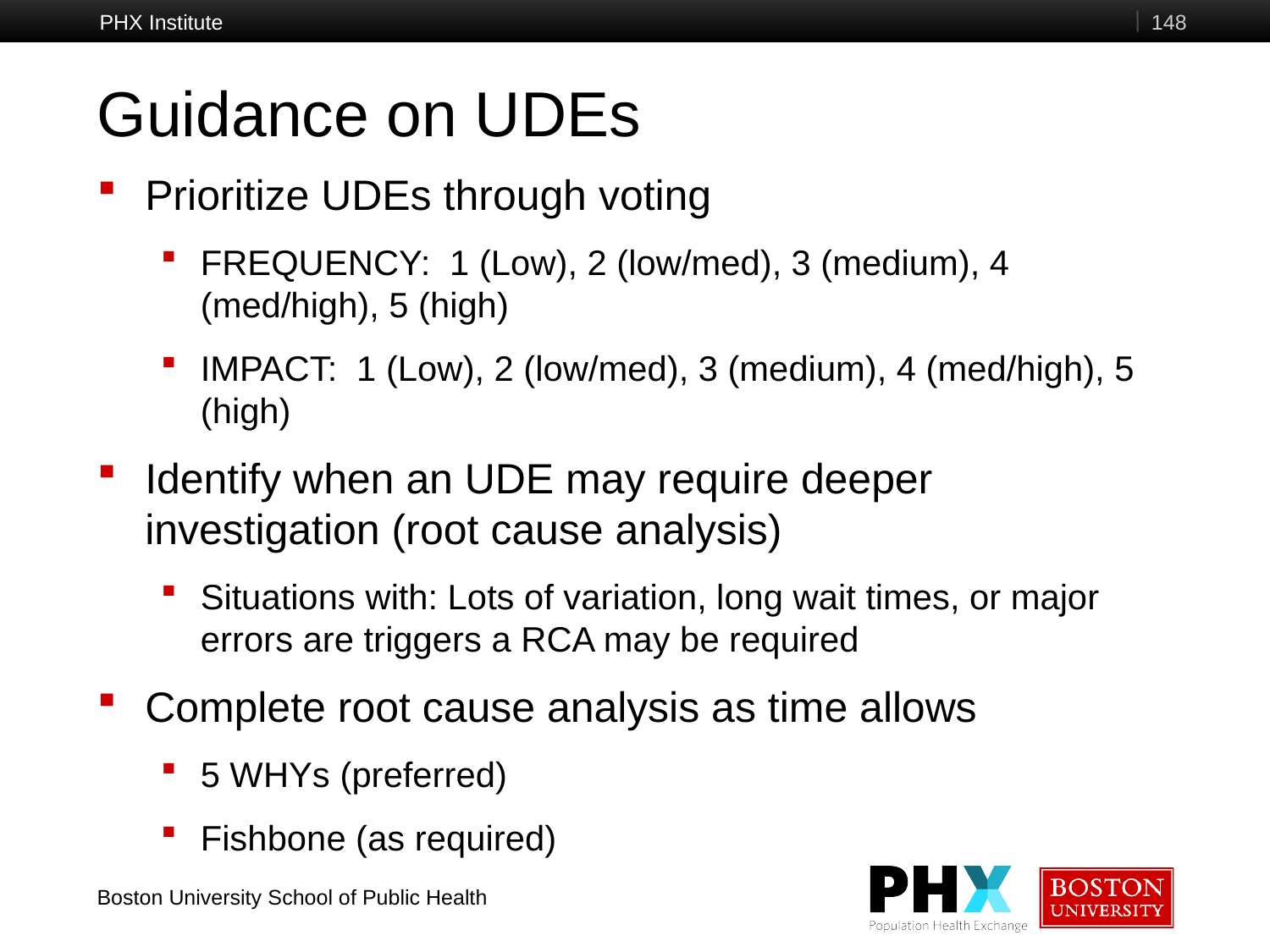

PHX Institute
148
# Guidance on UDEs
Prioritize UDEs through voting
FREQUENCY:  1 (Low), 2 (low/med), 3 (medium), 4 (med/high), 5 (high)
IMPACT:  1 (Low), 2 (low/med), 3 (medium), 4 (med/high), 5 (high)
Identify when an UDE may require deeper investigation (root cause analysis)
Situations with: Lots of variation, long wait times, or major errors are triggers a RCA may be required
Complete root cause analysis as time allows
5 WHYs (preferred)
Fishbone (as required)